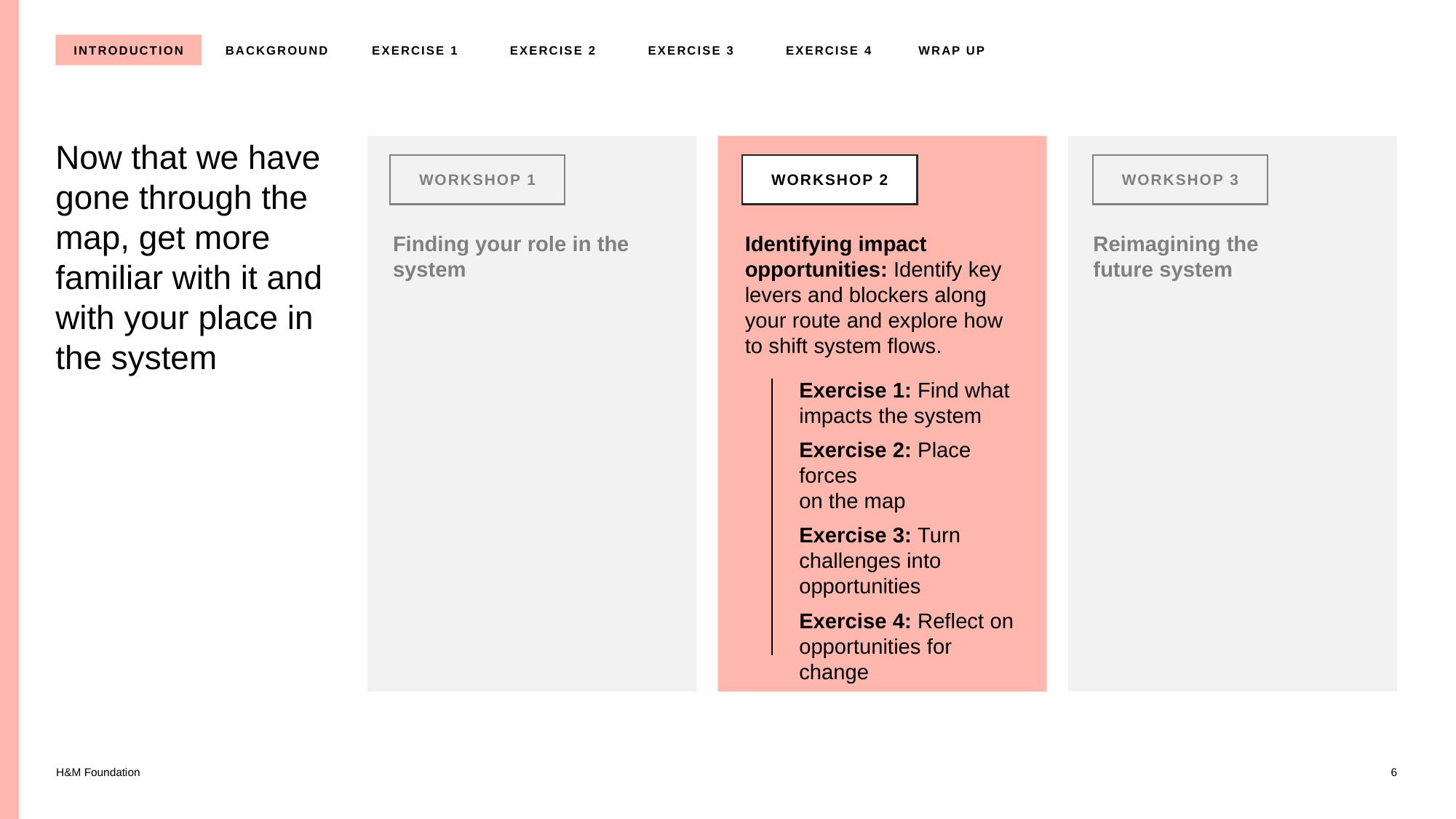

INTRODUCTION
BACKGROUND
EXERCISE 1
EXERCISE 2
EXERCISE 3
EXERCISE 4
WRAP UP

# Now that we have gone through the map, get more familiar with it and with your place in the system
WORKSHOP 1
WORKSHOP 2
WORKSHOP 3
Finding your role in the system
Identifying impact opportunities: Identify key levers and blockers along your route and explore how
to shift system flows.
Reimagining the
future system
Exercise 1: Find what impacts the system
Exercise 2: Place forces
on the map
Exercise 3: Turn challenges into opportunities
Exercise 4: Reflect on opportunities for change

H&M Foundation
6